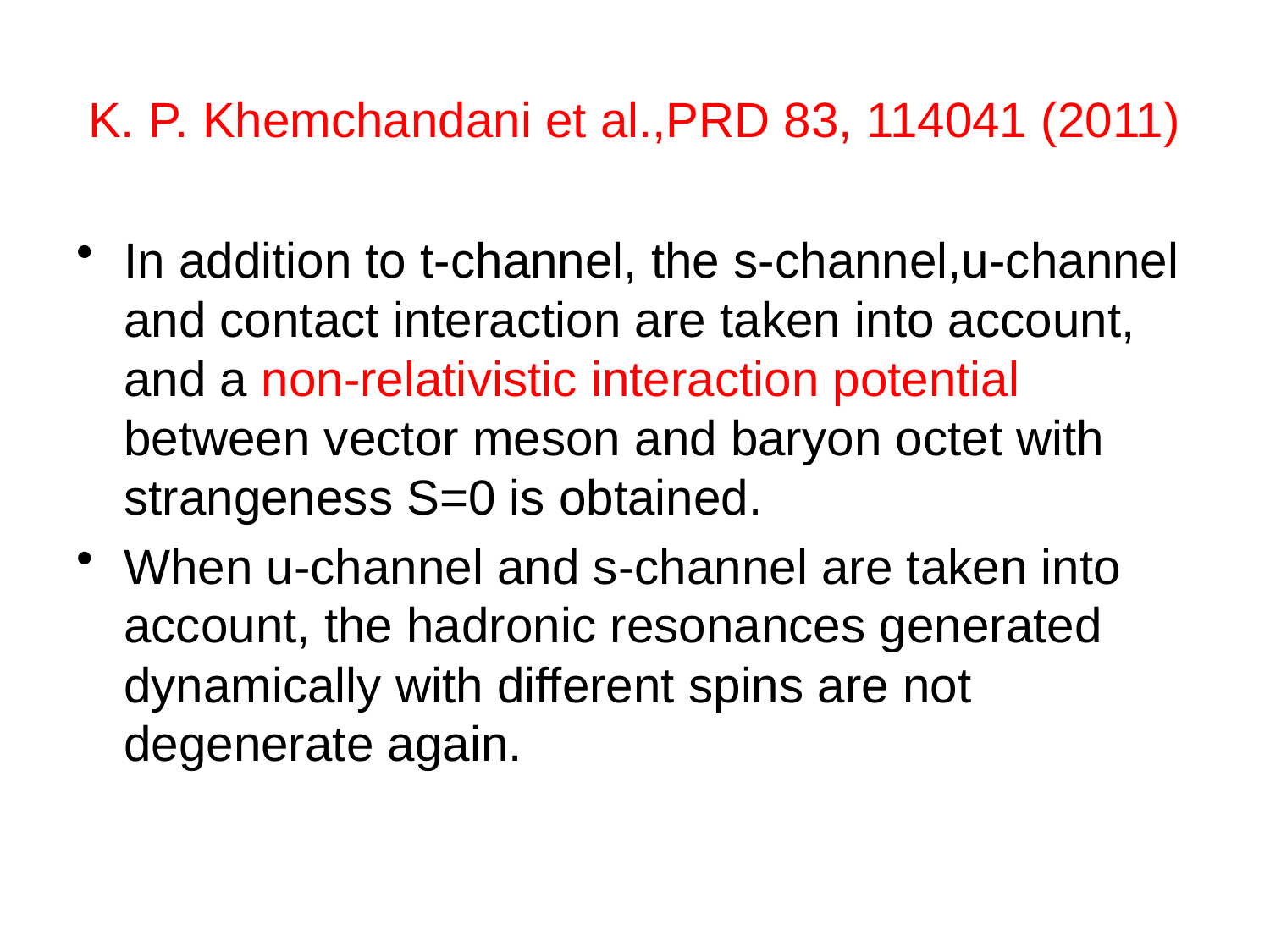

# K. P. Khemchandani et al.,PRD 83, 114041 (2011)
In addition to t-channel, the s-channel,u-channel and contact interaction are taken into account, and a non-relativistic interaction potential between vector meson and baryon octet with strangeness S=0 is obtained.
When u-channel and s-channel are taken into account, the hadronic resonances generated dynamically with different spins are not degenerate again.